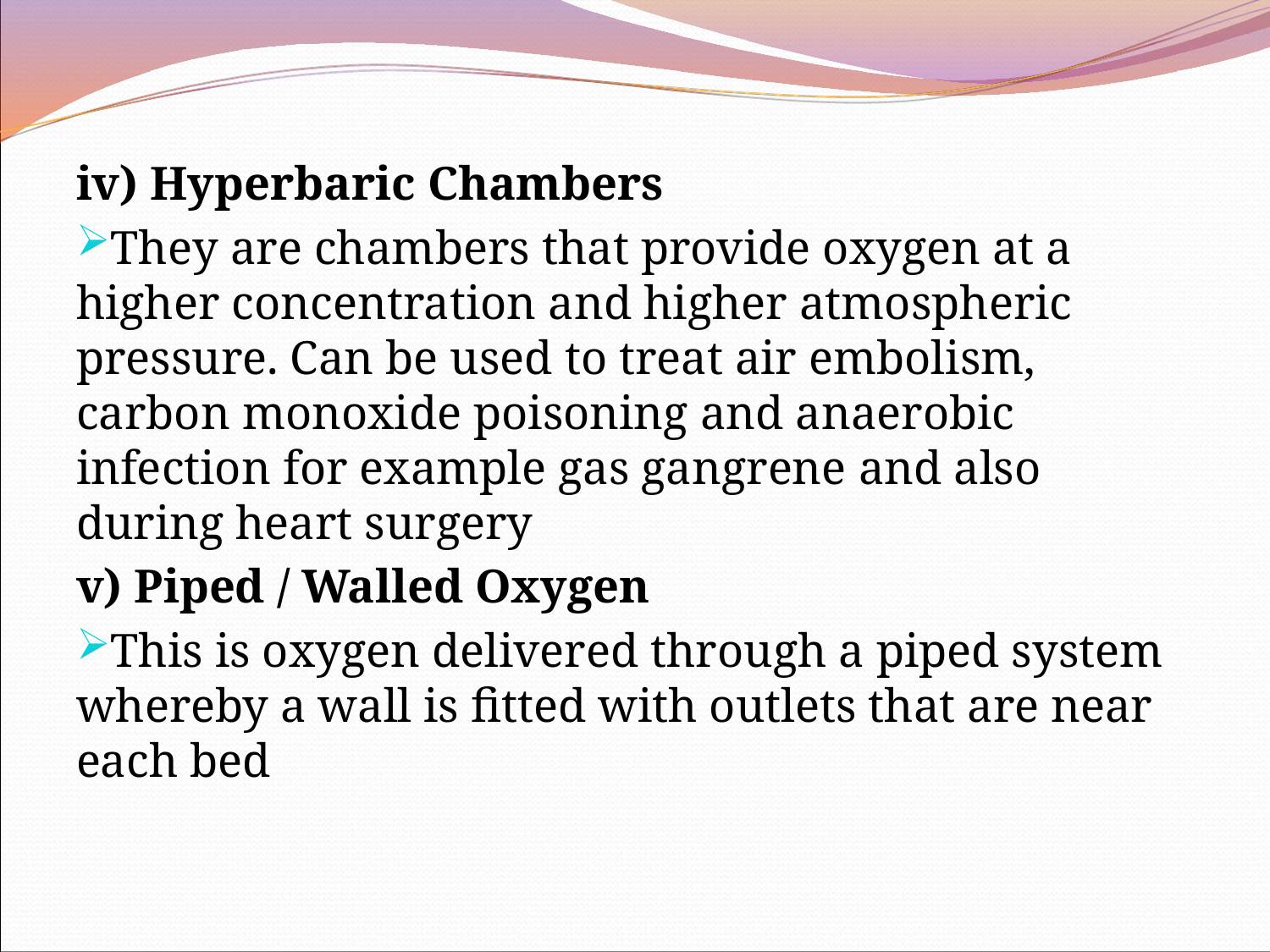

iv) Hyperbaric Chambers
They are chambers that provide oxygen at a higher concentration and higher atmospheric pressure. Can be used to treat air embolism, carbon monoxide poisoning and anaerobic infection for example gas gangrene and also during heart surgery
v) Piped / Walled Oxygen
This is oxygen delivered through a piped system whereby a wall is fitted with outlets that are near each bed